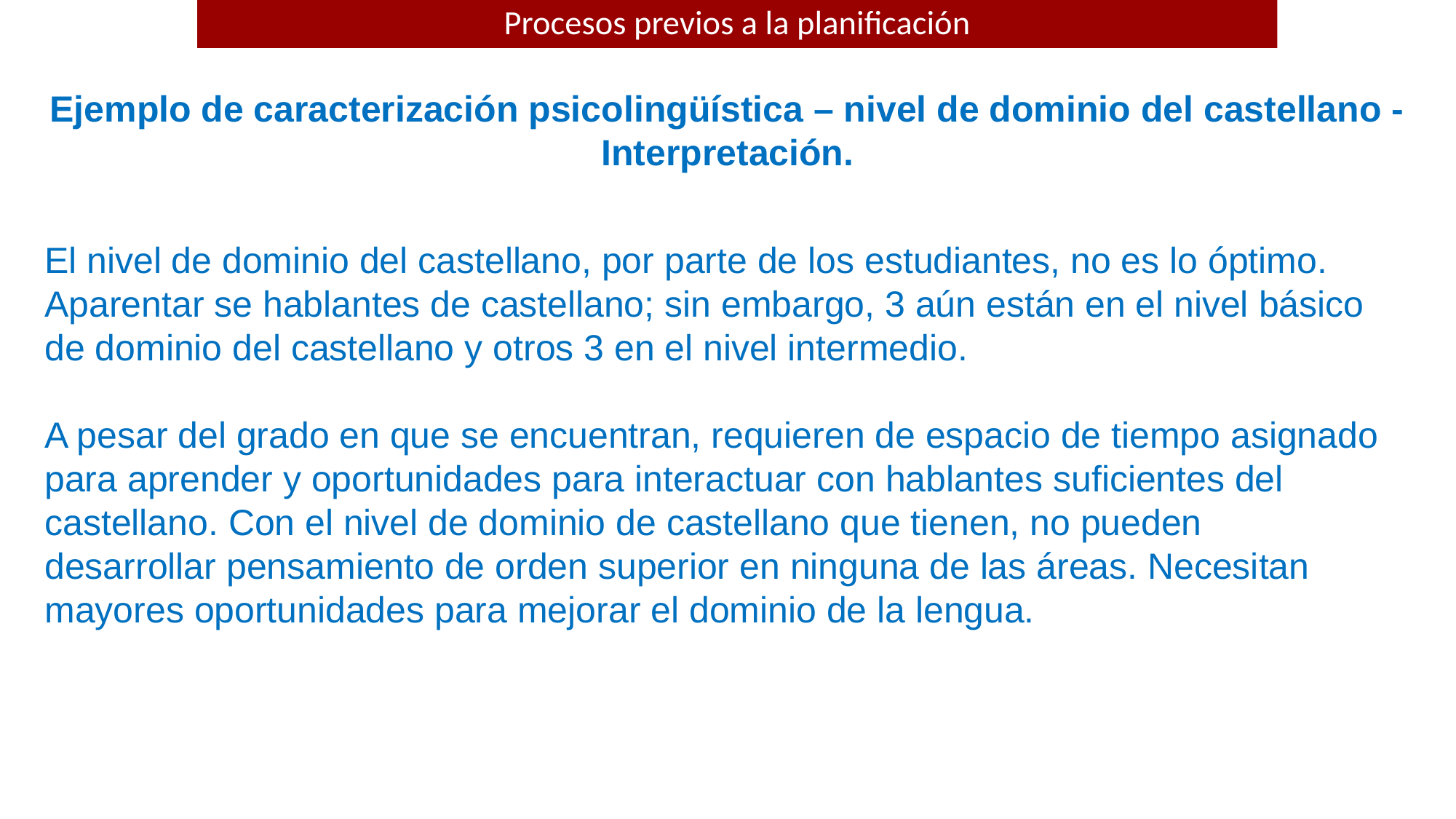

# Procesos previos a la planificación
Ejemplo de caracterización psicolingüística – nivel de dominio del castellano - Interpretación.
El nivel de dominio del castellano, por parte de los estudiantes, no es lo óptimo. Aparentar se hablantes de castellano; sin embargo, 3 aún están en el nivel básico de dominio del castellano y otros 3 en el nivel intermedio.

A pesar del grado en que se encuentran, requieren de espacio de tiempo asignado para aprender y oportunidades para interactuar con hablantes suficientes del castellano. Con el nivel de dominio de castellano que tienen, no pueden desarrollar pensamiento de orden superior en ninguna de las áreas. Necesitan mayores oportunidades para mejorar el dominio de la lengua.